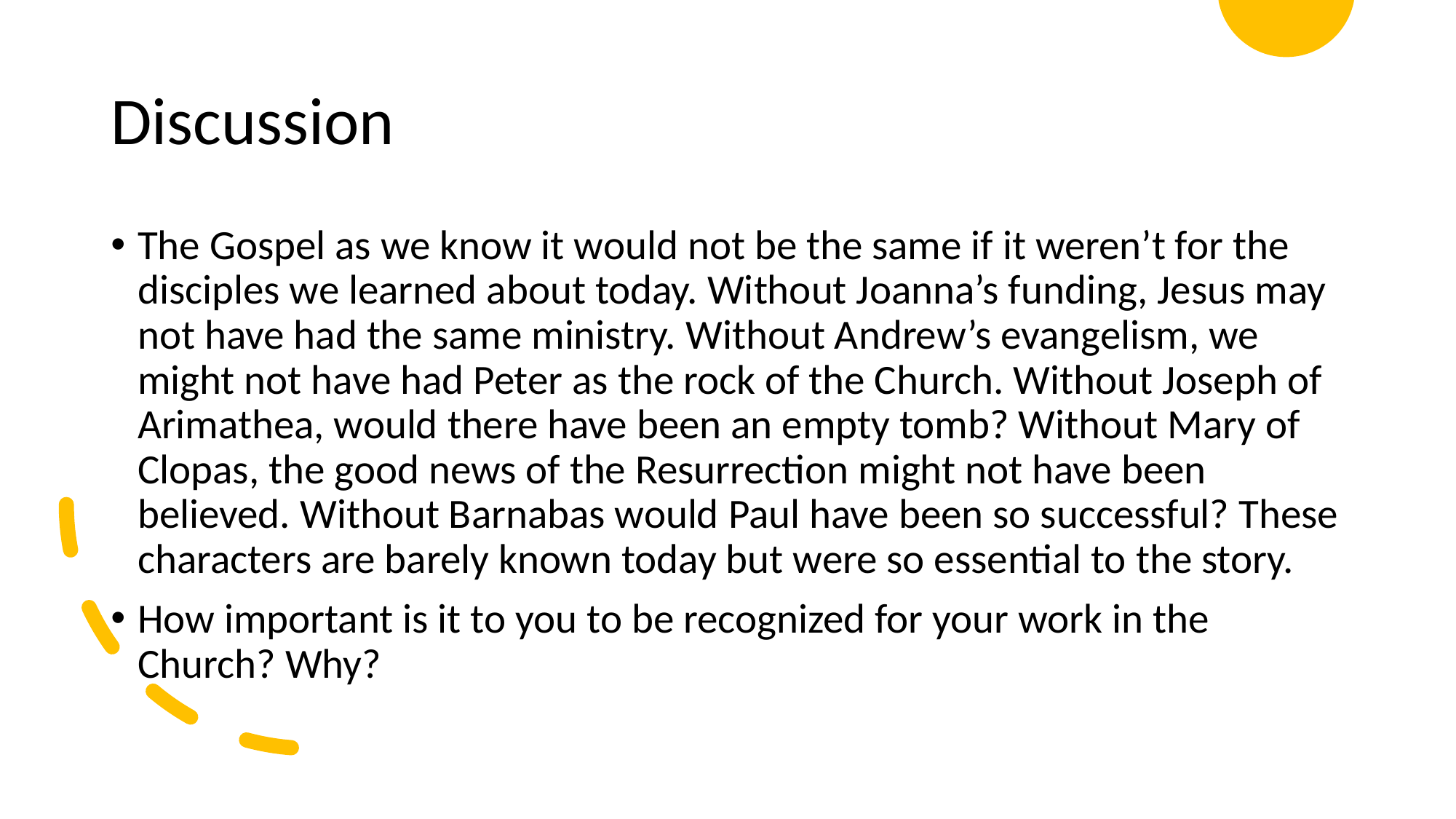

# Discussion
The Gospel as we know it would not be the same if it weren’t for the disciples we learned about today. Without Joanna’s funding, Jesus may not have had the same ministry. Without Andrew’s evangelism, we might not have had Peter as the rock of the Church. Without Joseph of Arimathea, would there have been an empty tomb? Without Mary of Clopas, the good news of the Resurrection might not have been believed. Without Barnabas would Paul have been so successful? These characters are barely known today but were so essential to the story.
How important is it to you to be recognized for your work in the Church? Why?